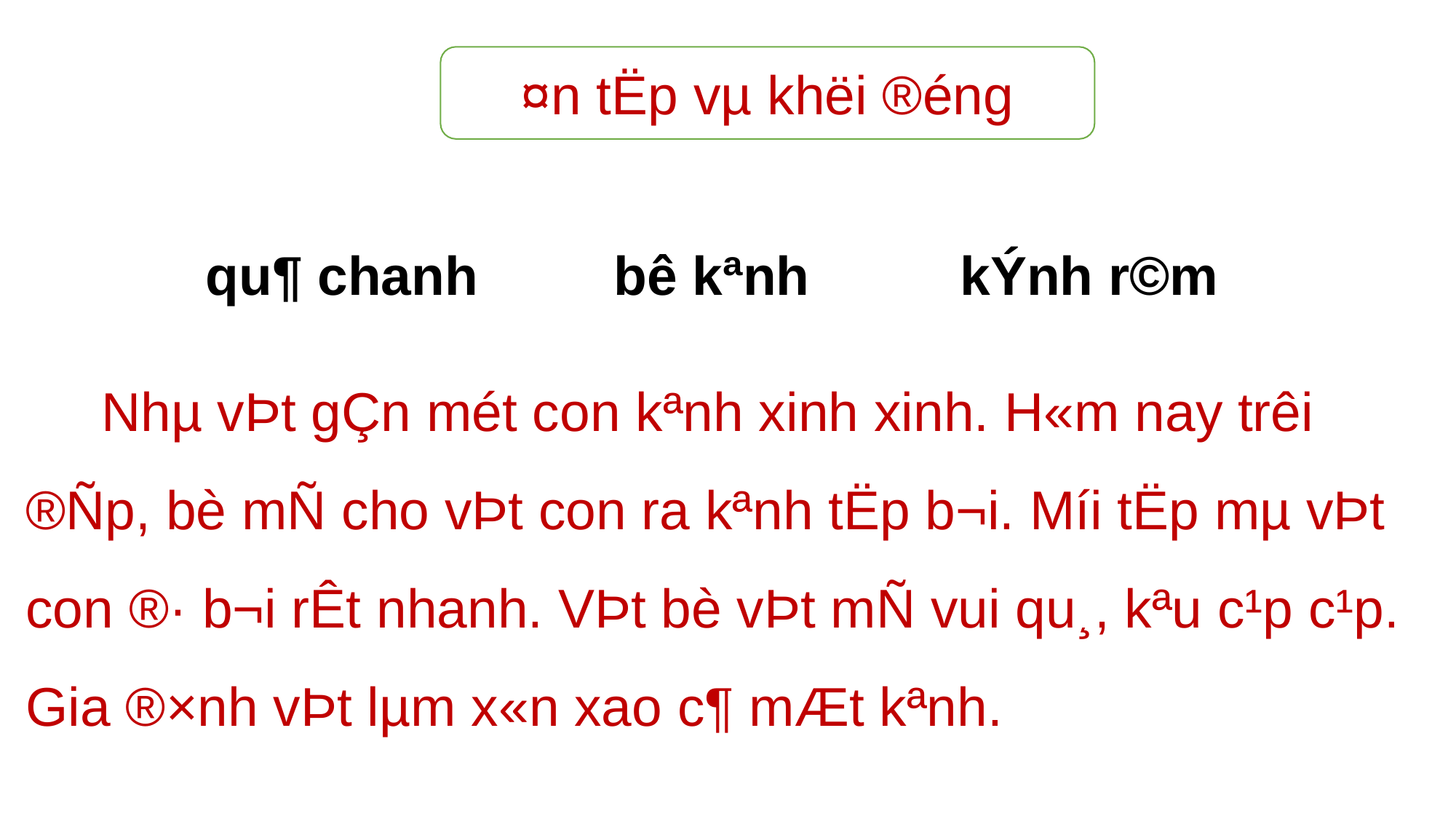

¤n tËp vµ khëi ®éng
qu¶ chanh         bê kªnh          kÝnh r©m
     Nhµ vÞt gÇn mét con kªnh xinh xinh. H«m nay trêi ®Ñp, bè mÑ cho vÞt con ra kªnh tËp b¬i. Míi tËp mµ vÞt con ®· b¬i rÊt nhanh. VÞt bè vÞt mÑ vui qu¸, kªu c¹p c¹p. Gia ®×nh vÞt lµm x«n xao c¶ mÆt kªnh.